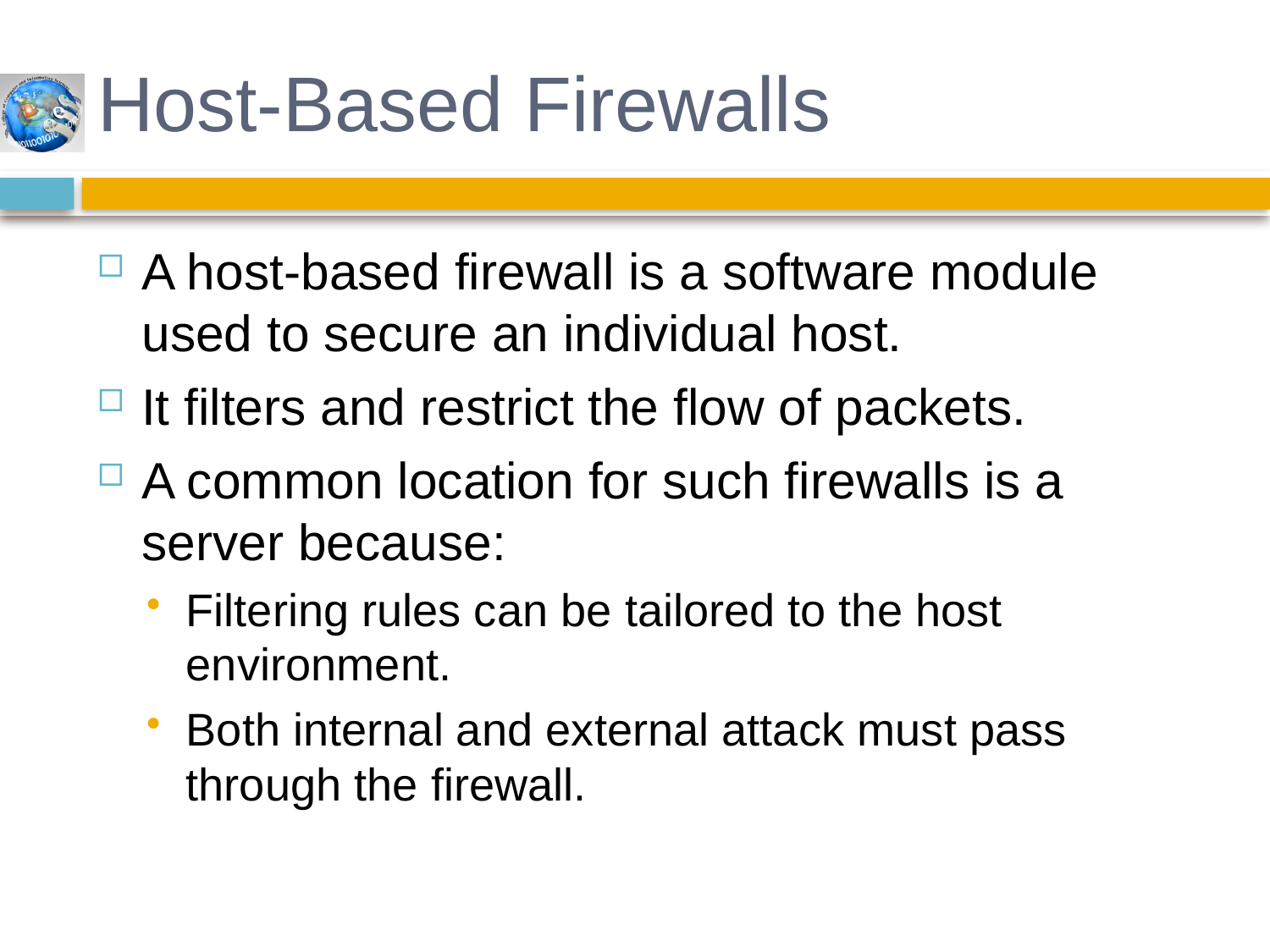

# Host-Based Firewalls
A host-based firewall is a software module used to secure an individual host.
It filters and restrict the flow of packets.
A common location for such firewalls is a server because:
Filtering rules can be tailored to the host environment.
Both internal and external attack must pass through the firewall.